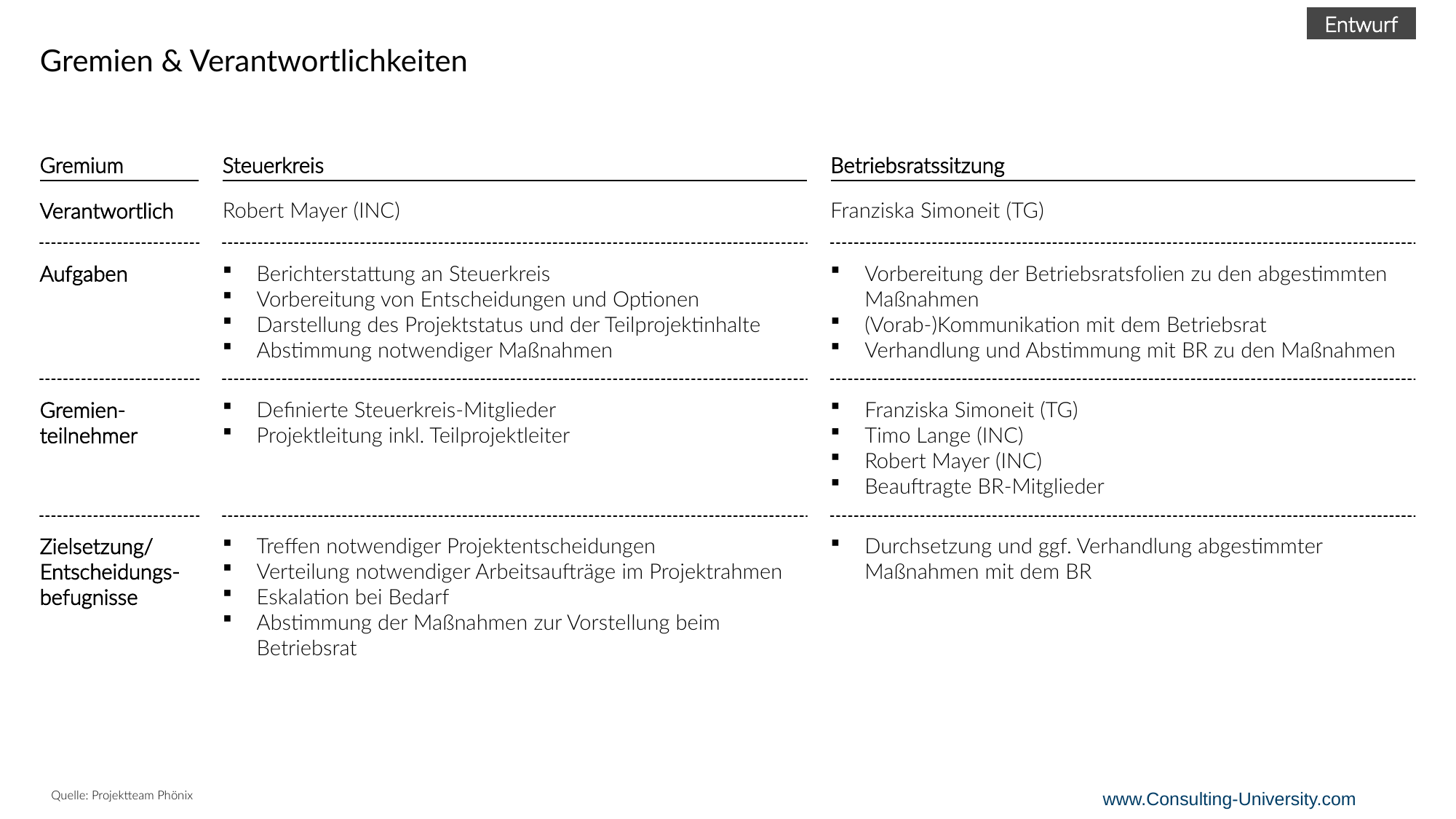

Entwurf
# Gremien & Verantwortlichkeiten
Gremium
Steuerkreis
Betriebsratssitzung
Verantwortlich
Robert Mayer (INC)
Franziska Simoneit (TG)
Aufgaben
Berichterstattung an Steuerkreis
Vorbereitung von Entscheidungen und Optionen
Darstellung des Projektstatus und der Teilprojektinhalte
Abstimmung notwendiger Maßnahmen
Vorbereitung der Betriebsratsfolien zu den abgestimmten Maßnahmen
(Vorab-)Kommunikation mit dem Betriebsrat
Verhandlung und Abstimmung mit BR zu den Maßnahmen
Gremien-teilnehmer
Definierte Steuerkreis-Mitglieder
Projektleitung inkl. Teilprojektleiter
Franziska Simoneit (TG)
Timo Lange (INC)
Robert Mayer (INC)
Beauftragte BR-Mitglieder
Zielsetzung/
Entscheidungs-befugnisse
Treffen notwendiger Projektentscheidungen
Verteilung notwendiger Arbeitsaufträge im Projektrahmen
Eskalation bei Bedarf
Abstimmung der Maßnahmen zur Vorstellung beim Betriebsrat
Durchsetzung und ggf. Verhandlung abgestimmter Maßnahmen mit dem BR
Quelle: Projektteam Phönix